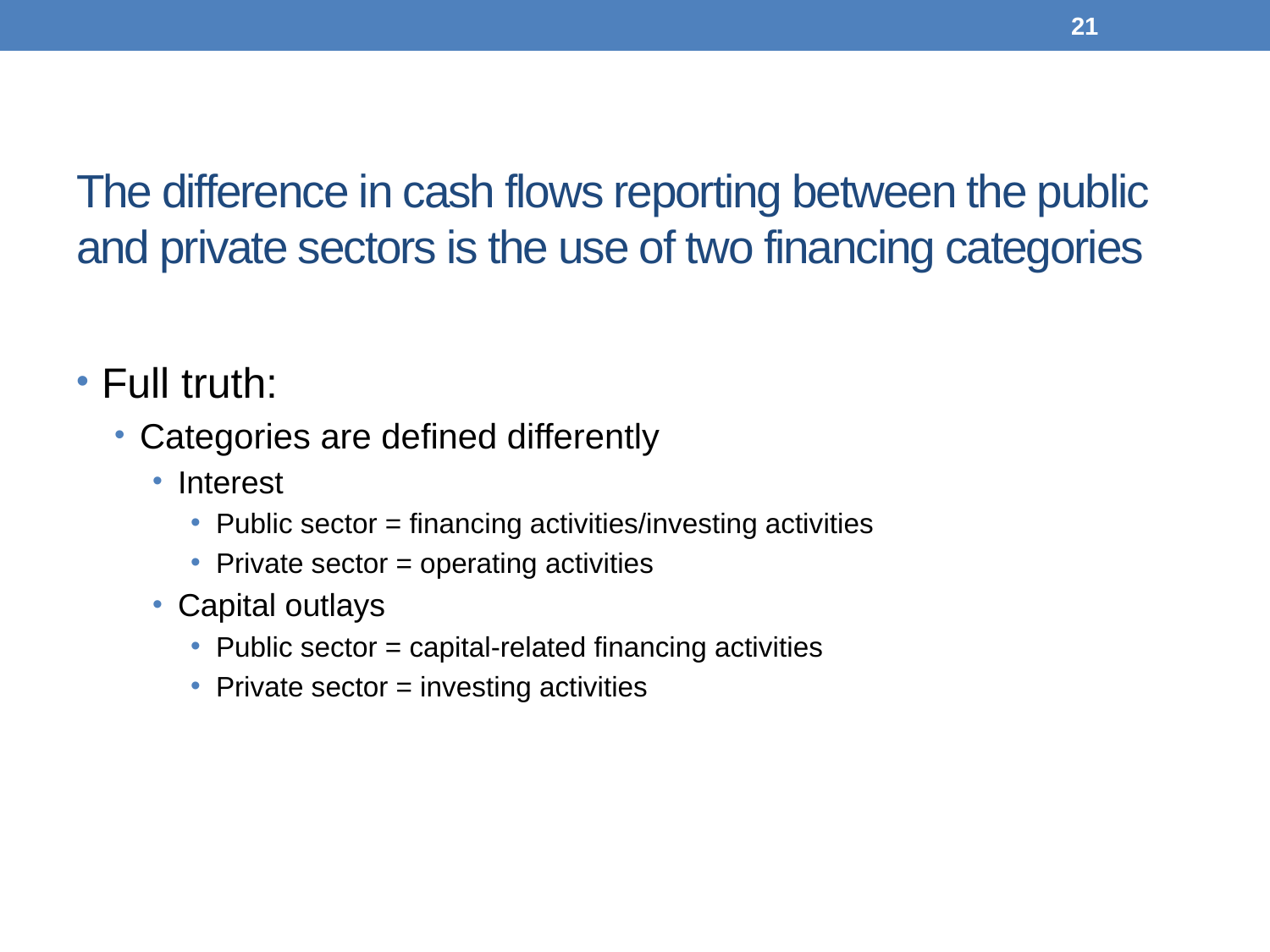

21
# The difference in cash flows reporting between the public and private sectors is the use of two financing categories
Full truth:
Categories are defined differently
Interest
Public sector = financing activities/investing activities
Private sector = operating activities
Capital outlays
Public sector = capital-related financing activities
Private sector = investing activities